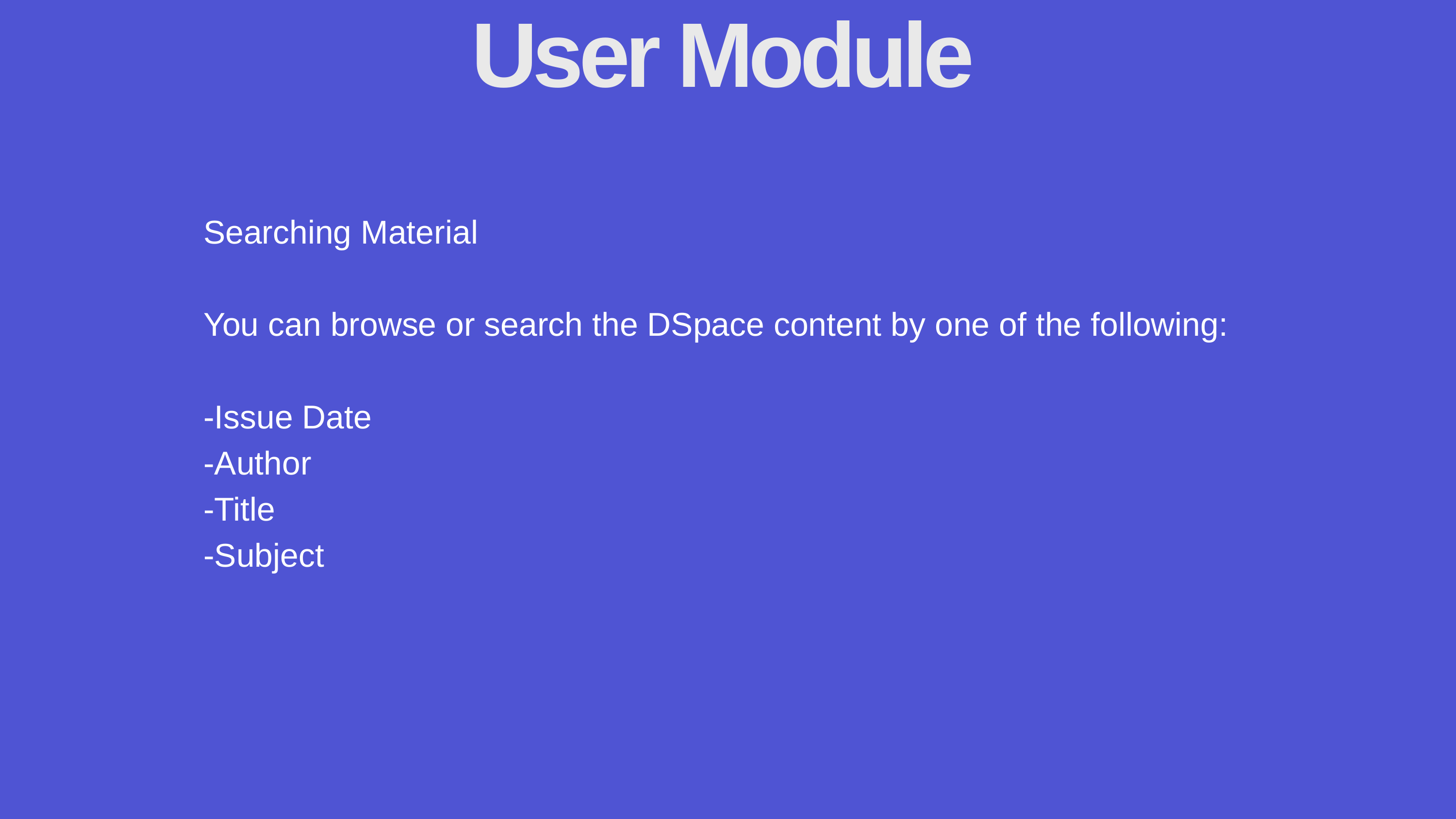

User Module
Searching Material

You can browse or search the DSpace content by one of the following:

-Issue Date
-Author
-Title
-Subject